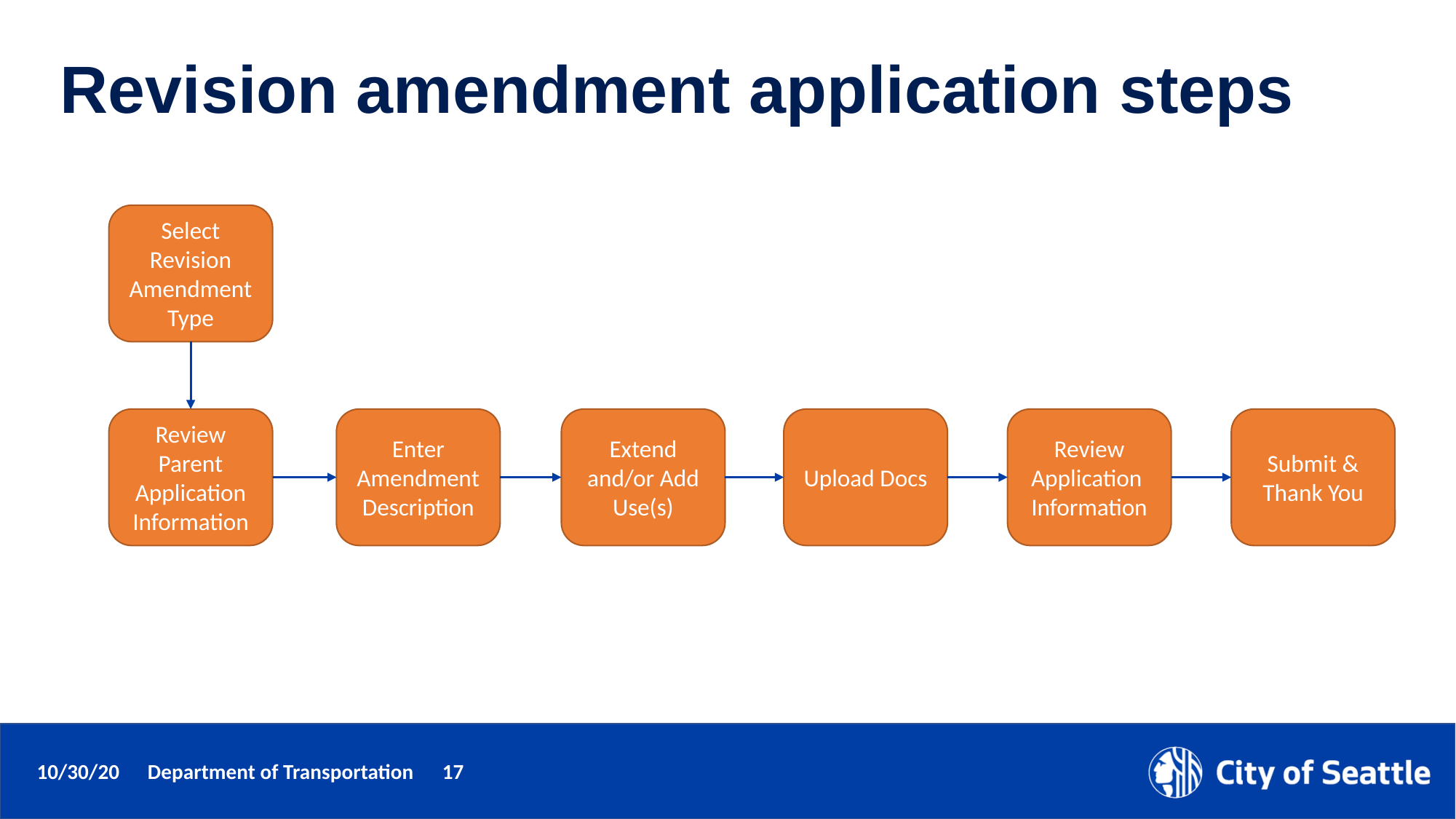

# Revision amendment application steps
Select Revision Amendment Type
Review Parent Application Information
Submit & Thank You
Enter Amendment Description
Extend and/or Add Use(s)
Upload Docs
Review Application
Information